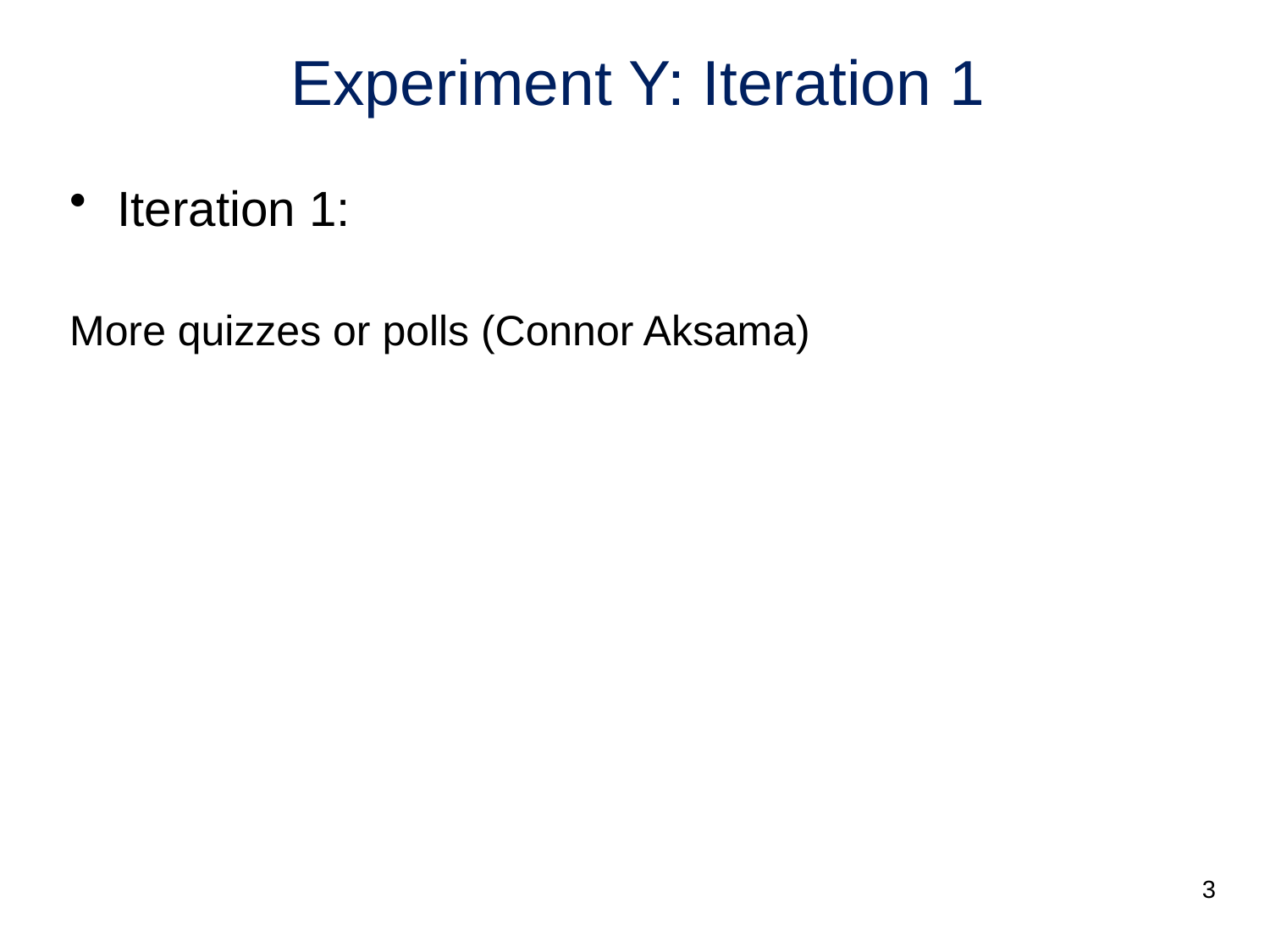

# Experiment Y: Iteration 1
Iteration 1:

More quizzes or polls (Connor Aksama)

3